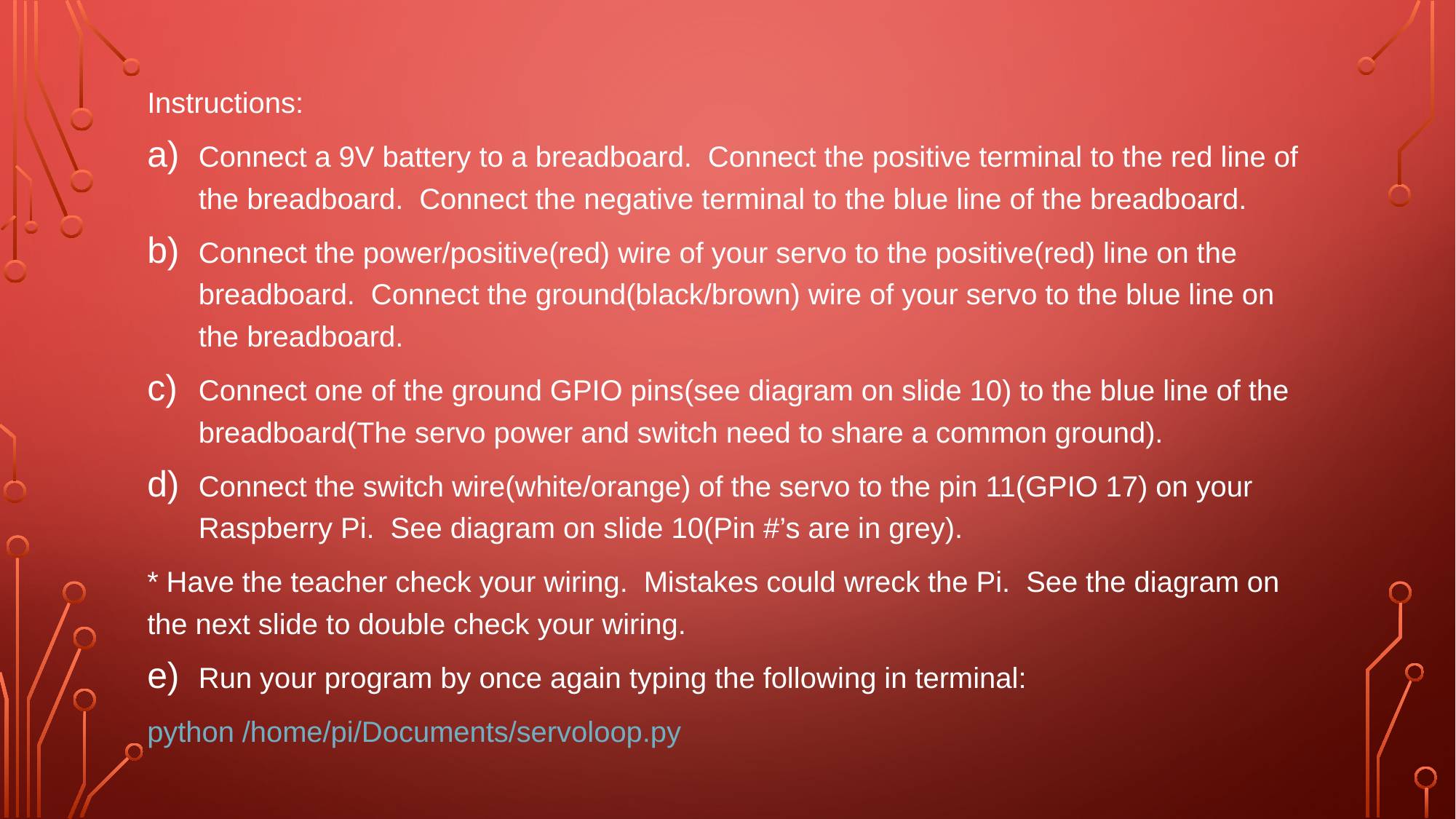

Instructions:
Connect a 9V battery to a breadboard.  Connect the positive terminal to the red line of the breadboard.  Connect the negative terminal to the blue line of the breadboard.
Connect the power/positive(red) wire of your servo to the positive(red) line on the breadboard.  Connect the ground(black/brown) wire of your servo to the blue line on the breadboard.
Connect one of the ground GPIO pins(see diagram on slide 10) to the blue line of the breadboard(The servo power and switch need to share a common ground).
Connect the switch wire(white/orange) of the servo to the pin 11(GPIO 17) on your Raspberry Pi.  See diagram on slide 10(Pin #’s are in grey).
* Have the teacher check your wiring.  Mistakes could wreck the Pi.  See the diagram on the next slide to double check your wiring.
Run your program by once again typing the following in terminal:
python /home/pi/Documents/servoloop.py